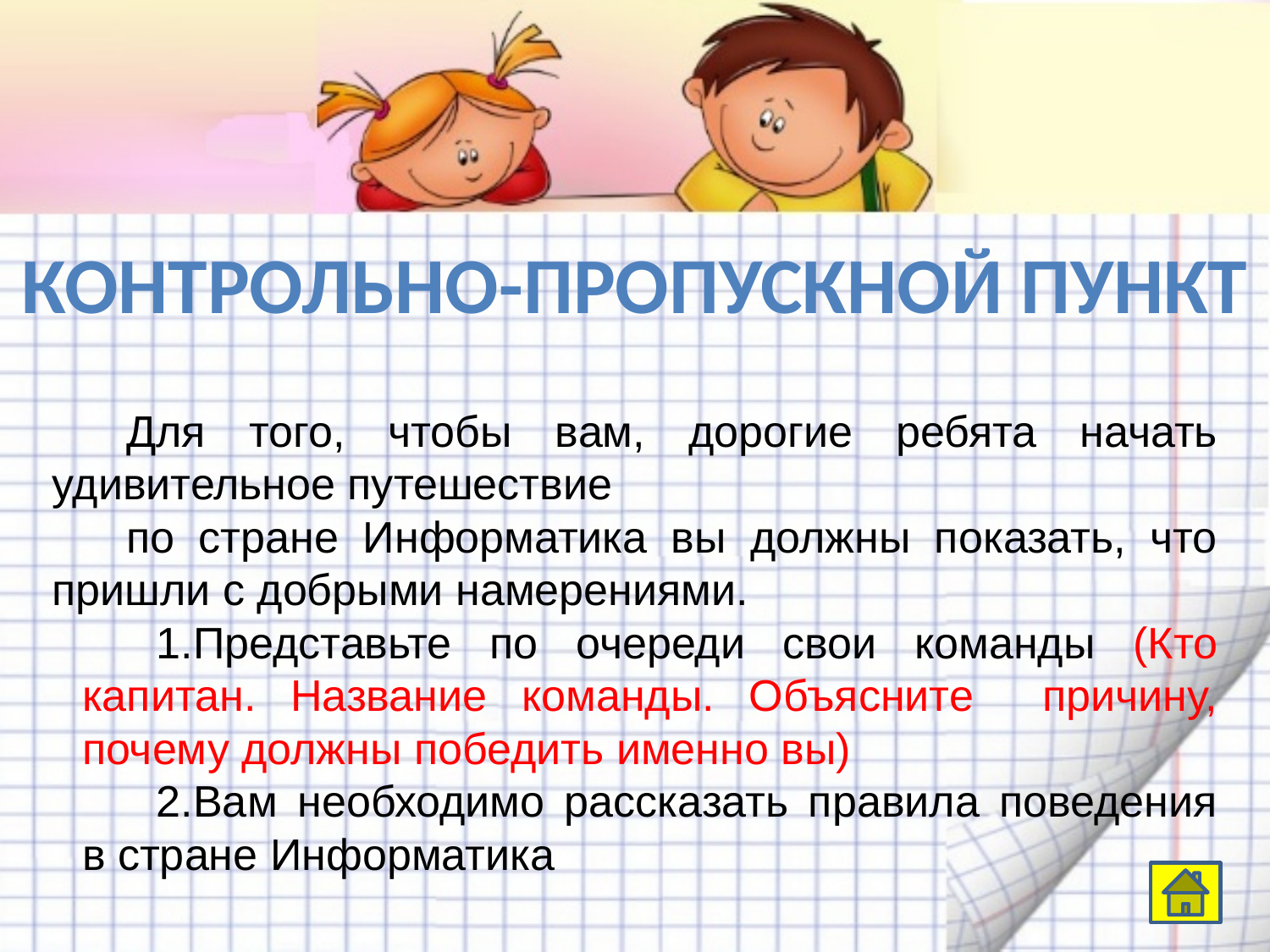

Контрольно-пропускной пункт
Для того, чтобы вам, дорогие ребята начать удивительное путешествие
по стране Информатика вы должны показать, что пришли с добрыми намерениями.
Представьте по очереди свои команды (Кто капитан. Название команды. Объясните  причину, почему должны победить именно вы)
Вам необходимо рассказать правила поведения в стране Информатика